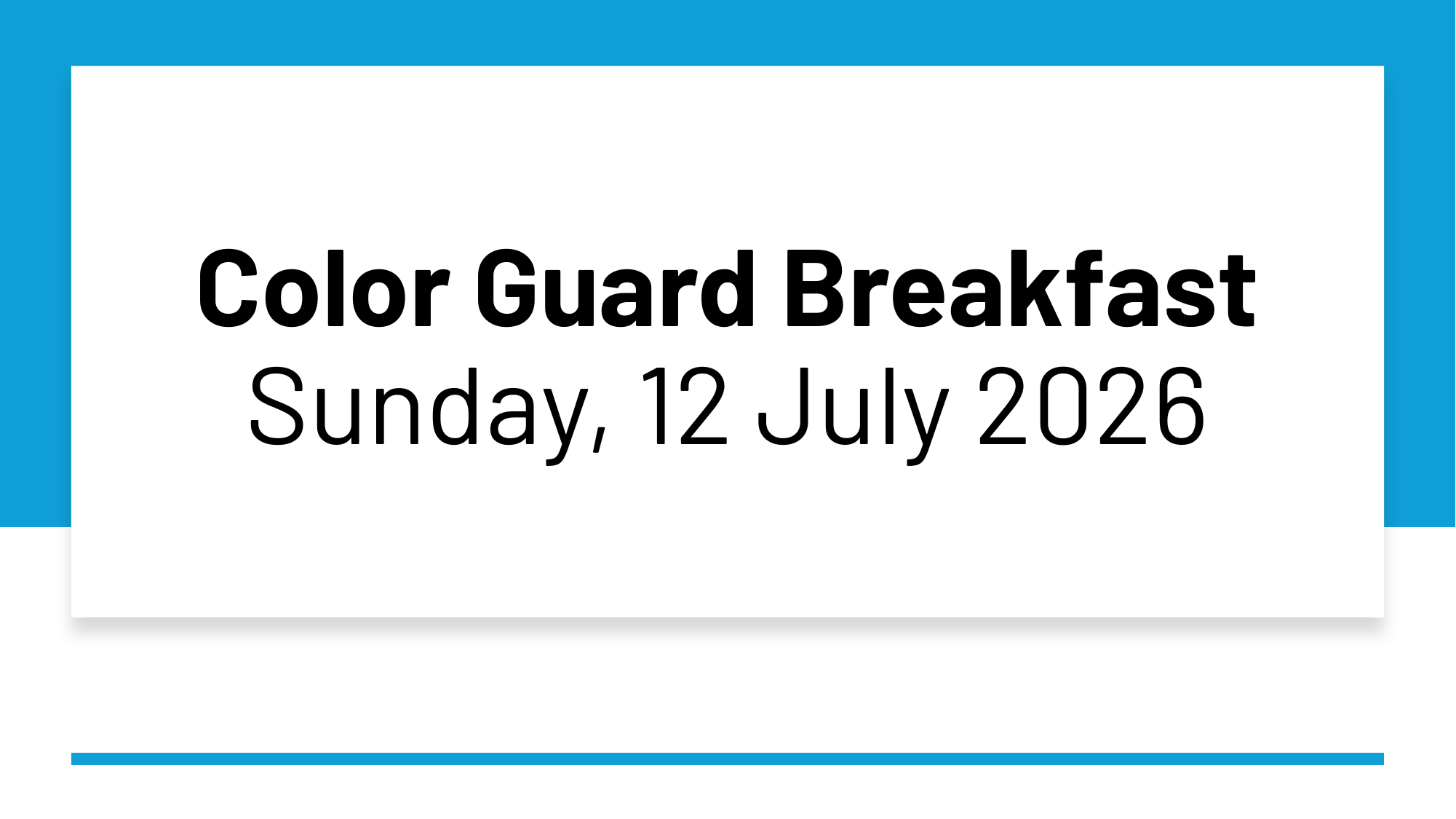

# Color Guard Breakfast Sunday, 12 July 2026